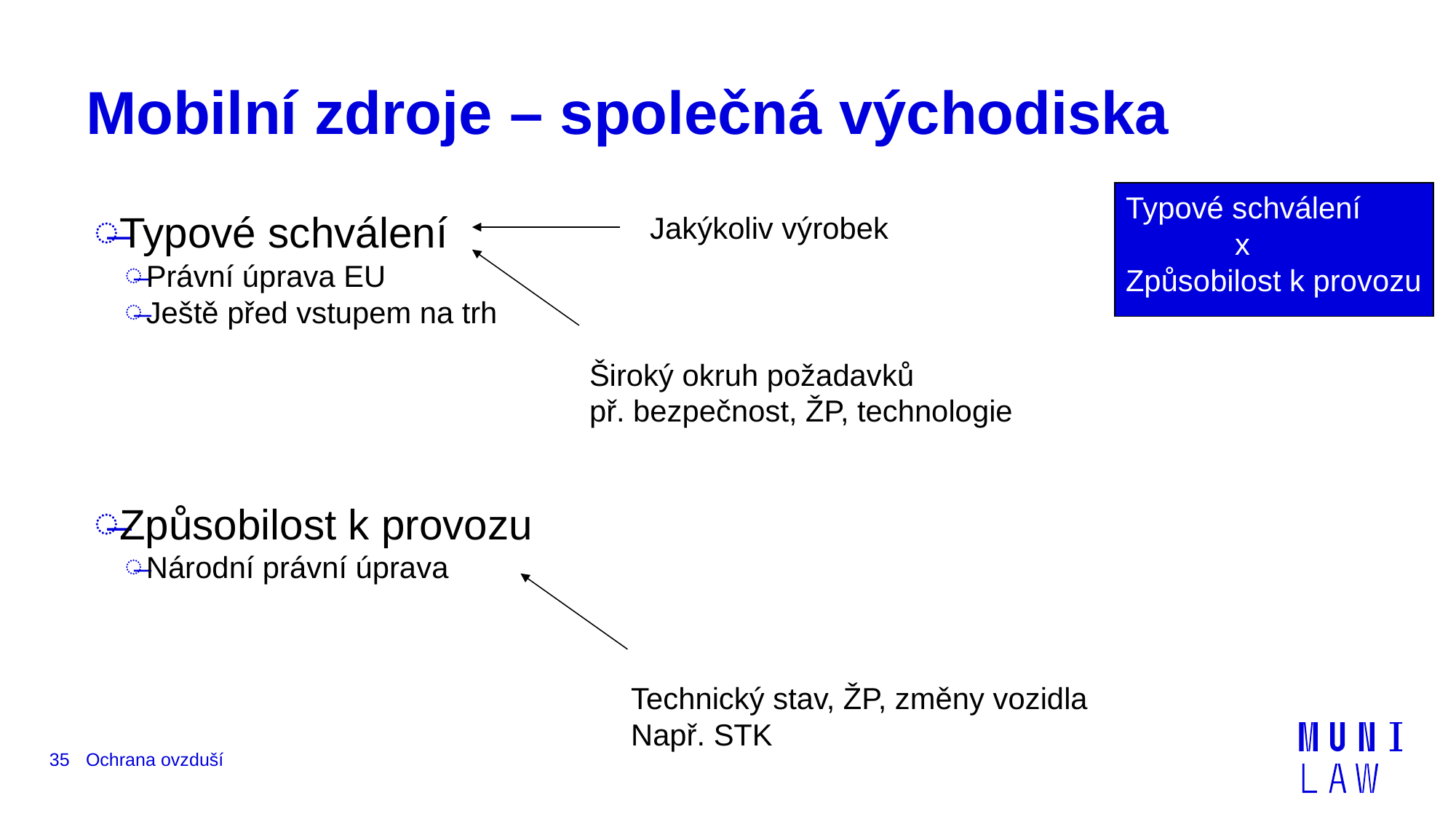

# Mobilní zdroje – společná východiska
Typové schválení
	x
Způsobilost k provozu
Typové schválení
Právní úprava EU
Ještě před vstupem na trh

Způsobilost k provozu
Národní právní úprava
Jakýkoliv výrobek
Široký okruh požadavků
př. bezpečnost, ŽP, technologie
Technický stav, ŽP, změny vozidla
Např. STK
35
Ochrana ovzduší